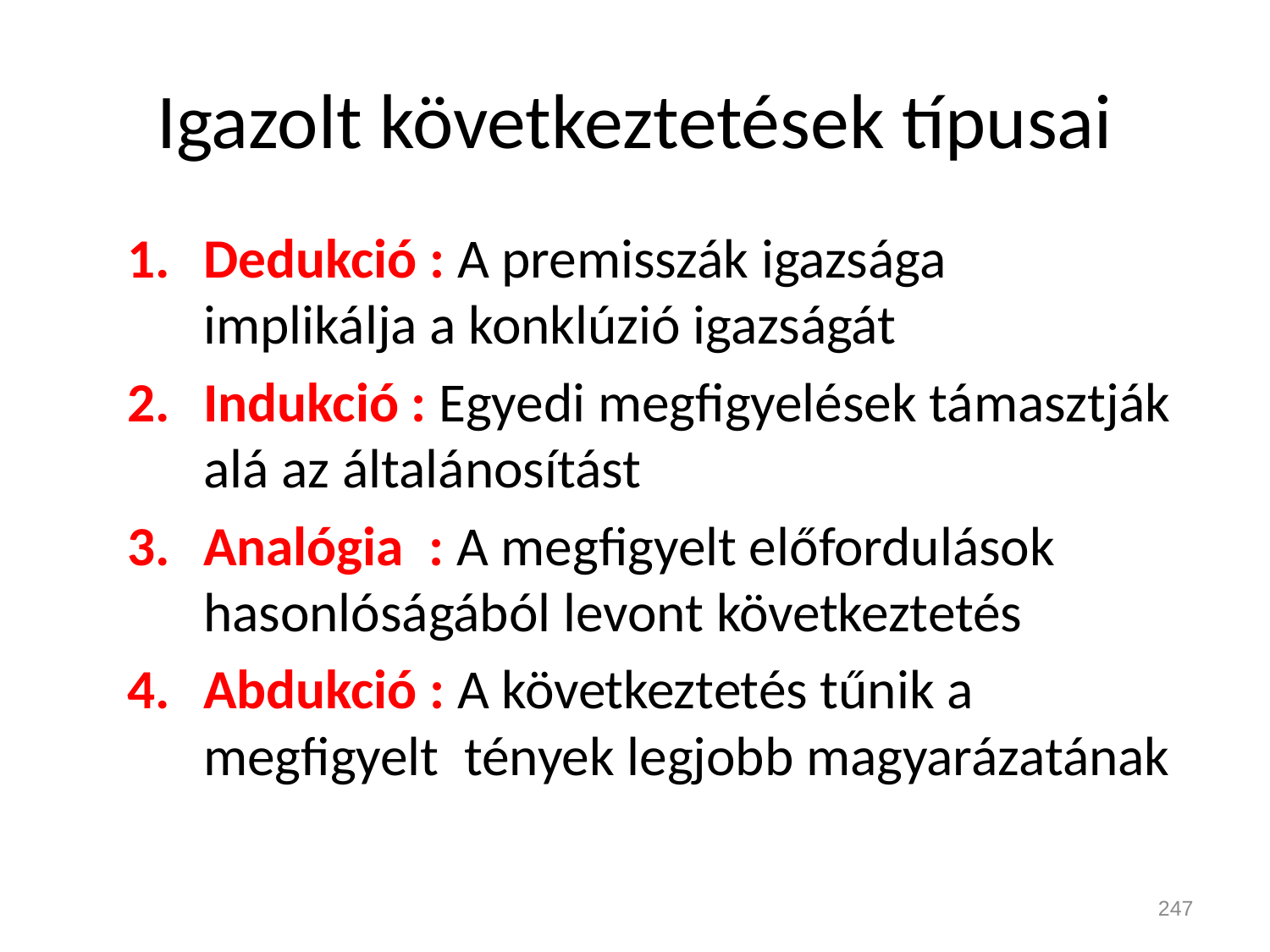

# Igazolt következtetések típusai
Dedukció : A premisszák igazsága implikálja a konklúzió igazságát
Indukció : Egyedi megfigyelések támasztják alá az általánosítást
Analógia  : A megfigyelt előfordulások hasonlóságából levont következtetés
Abdukció : A következtetés tűnik a megfigyelt  tények legjobb magyarázatának
247